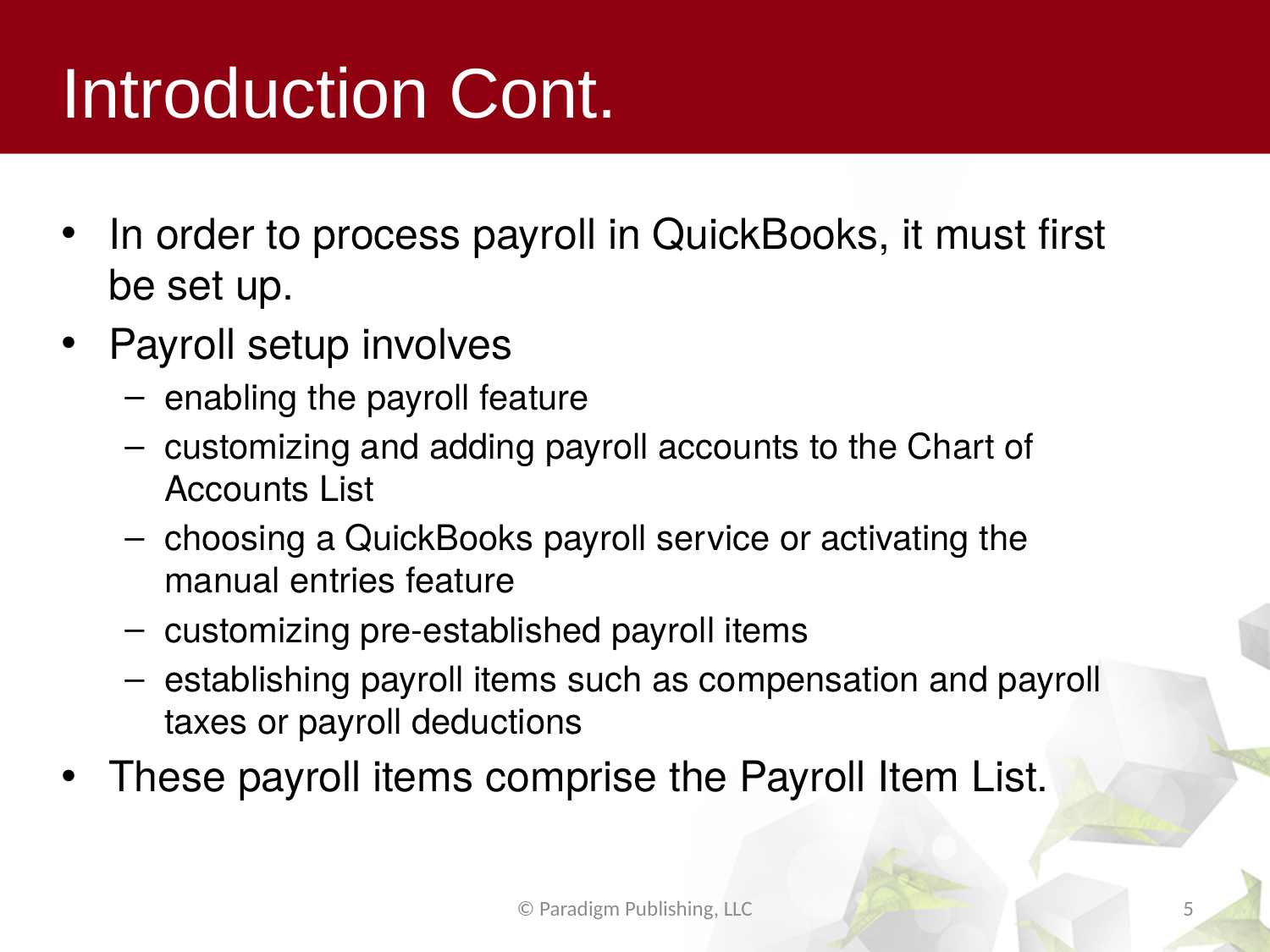

# Introduction Cont.
In order to process payroll in QuickBooks, it must first be set up.
Payroll setup involves
enabling the payroll feature
customizing and adding payroll accounts to the Chart of Accounts List
choosing a QuickBooks payroll service or activating the manual entries feature
customizing pre-established payroll items
establishing payroll items such as compensation and payroll taxes or payroll deductions
These payroll items comprise the Payroll Item List.
© Paradigm Publishing, LLC
5